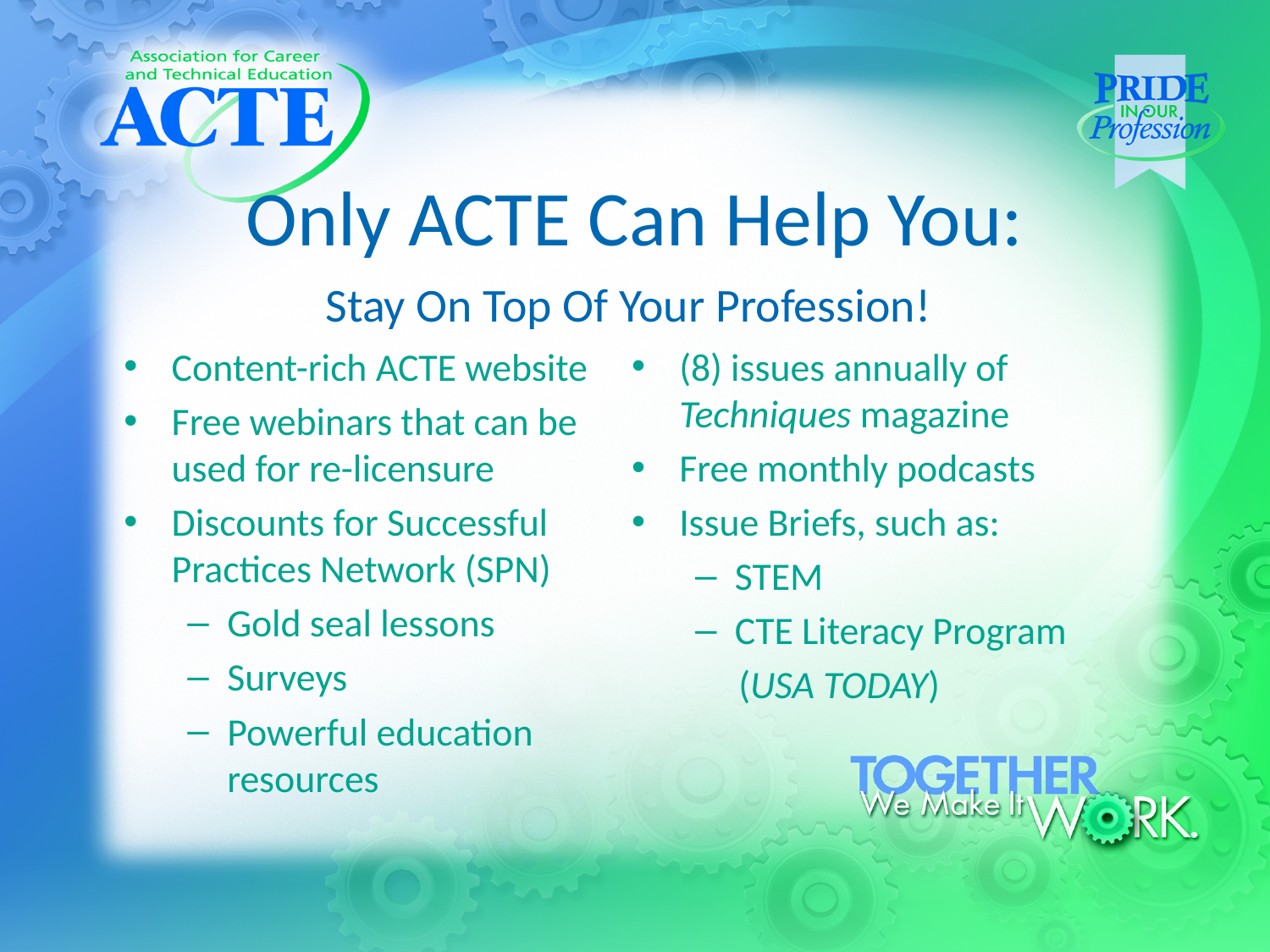

# Only ACTE Can Help You:
Stay On Top Of Your Profession!
Content-rich ACTE website
Free webinars that can be used for re-licensure
Discounts for Successful Practices Network (SPN)
Gold seal lessons
Surveys
Powerful education resources

(8) issues annually of  Techniques magazine
Free monthly podcasts
Issue Briefs, such as:
STEM
CTE Literacy Program
     (USA TODAY)